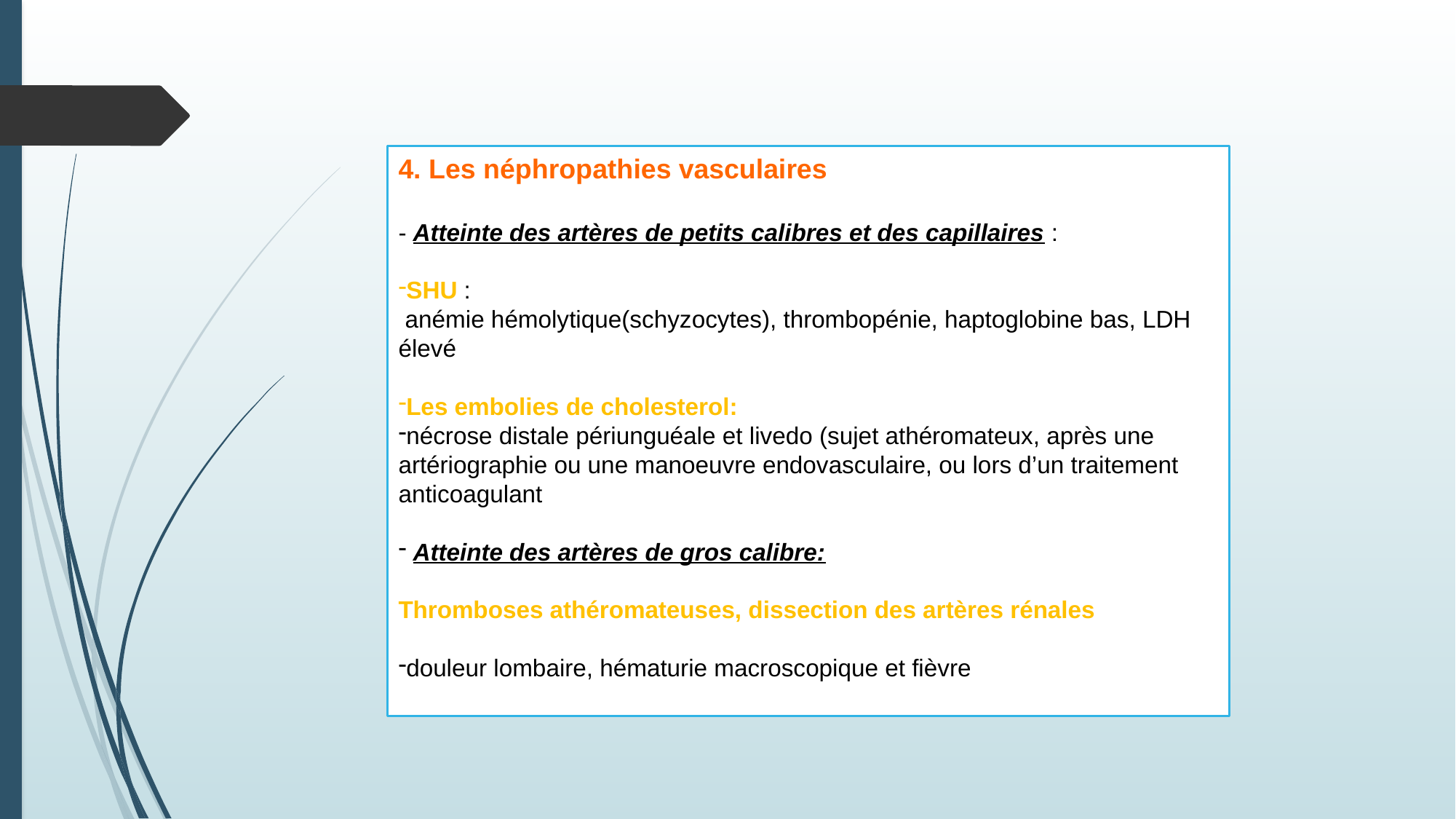

4. Les néphropathies vasculaires

- Atteinte des artères de petits calibres et des capillaires :

SHU :
 anémie hémolytique(schyzocytes), thrombopénie, haptoglobine bas, LDH élevé

Les embolies de cholesterol:
nécrose distale périunguéale et livedo (sujet athéromateux, après une artériographie ou une manoeuvre endovasculaire, ou lors d’un traitement anticoagulant

 Atteinte des artères de gros calibre:

Thromboses athéromateuses, dissection des artères rénales

douleur lombaire, hématurie macroscopique et fièvre